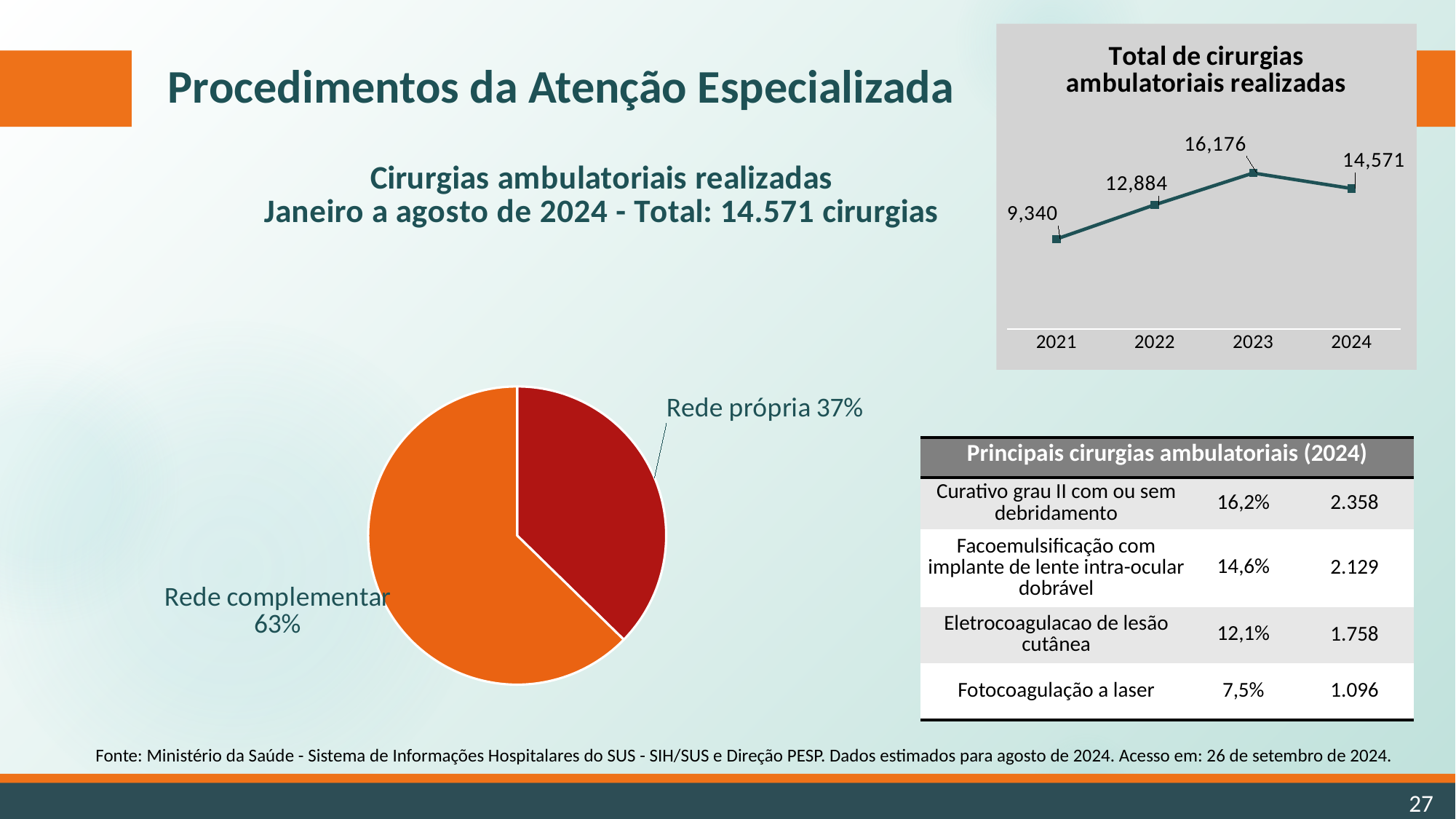

### Chart: Total de cirurgias ambulatoriais realizadas

| Category | Série 1 |
|---|---|
| 2021 | 9340.0 |
| 2022 | 12884.0 |
| 2023 | 16176.0 |
| 2024 | 14571.0 |
Procedimentos da Atenção Especializada

### Chart: Cirurgias ambulatoriais realizadas
Janeiro a agosto de 2024 - Total: 14.571 cirurgias

| Category | Vendas |
|---|---|
| Rede própria | 0.373 |
| Rede complementar | 0.627 |
| Principais cirurgias ambulatoriais (2024) |  |  |
| --- | --- | --- |
| Curativo grau II com ou sem debridamento | 16,2% | 2.358 |
| Facoemulsificação com implante de lente intra-ocular dobrável | 14,6% | 2.129 |
| Eletrocoagulacao de lesão cutânea | 12,1% | 1.758 |
| Fotocoagulação a laser | 7,5% | 1.096 |
Fonte: Ministério da Saúde - Sistema de Informações Hospitalares do SUS - SIH/SUS e Direção PESP. Dados estimados para agosto de 2024. Acesso em: 26 de setembro de 2024.
27